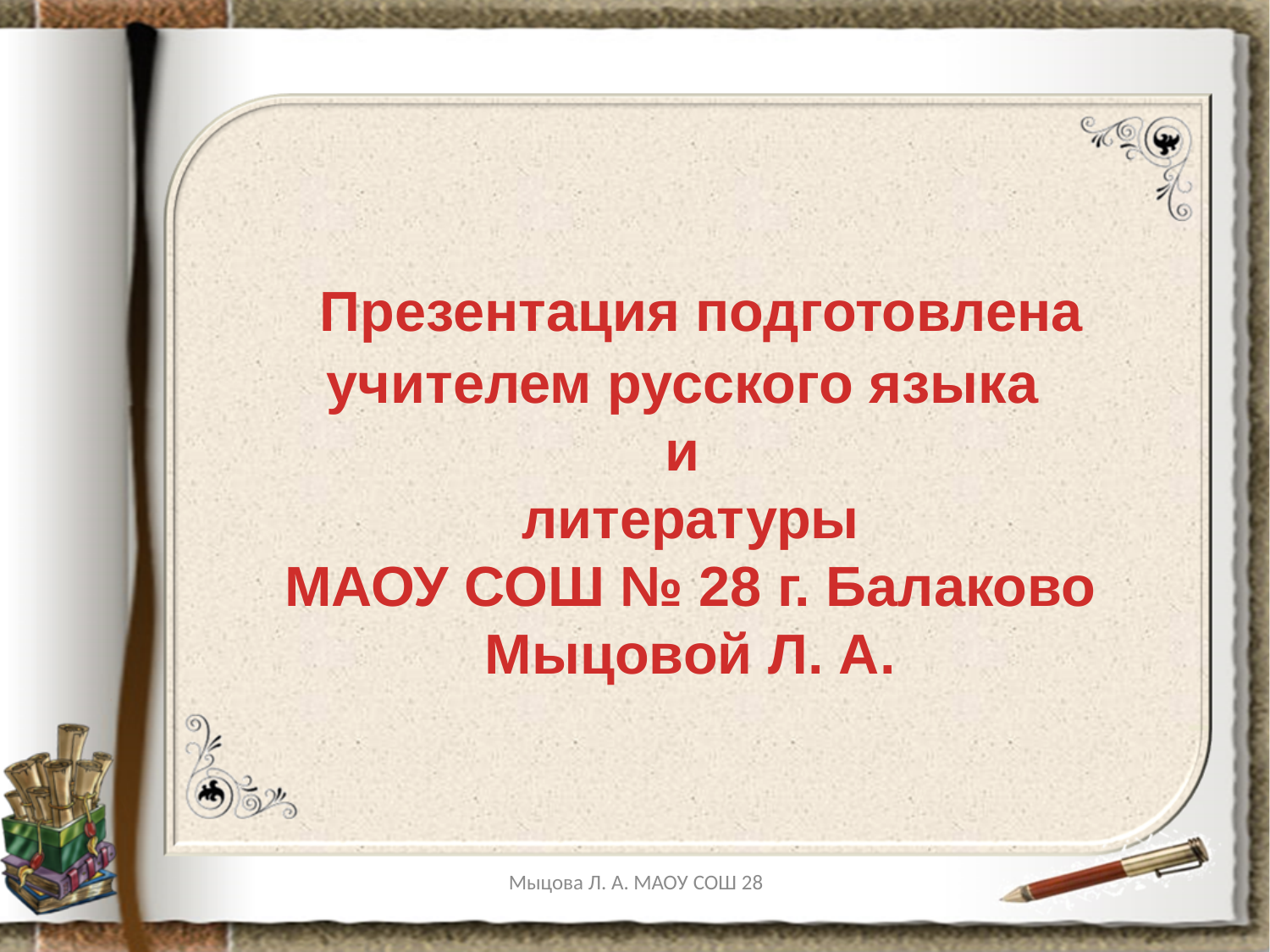

Презентация подготовлена
учителем русского языка
и
литературы
МАОУ СОШ № 28 г. Балаково
Мыцовой Л. А.

Мыцова Л. А. МАОУ СОШ 28